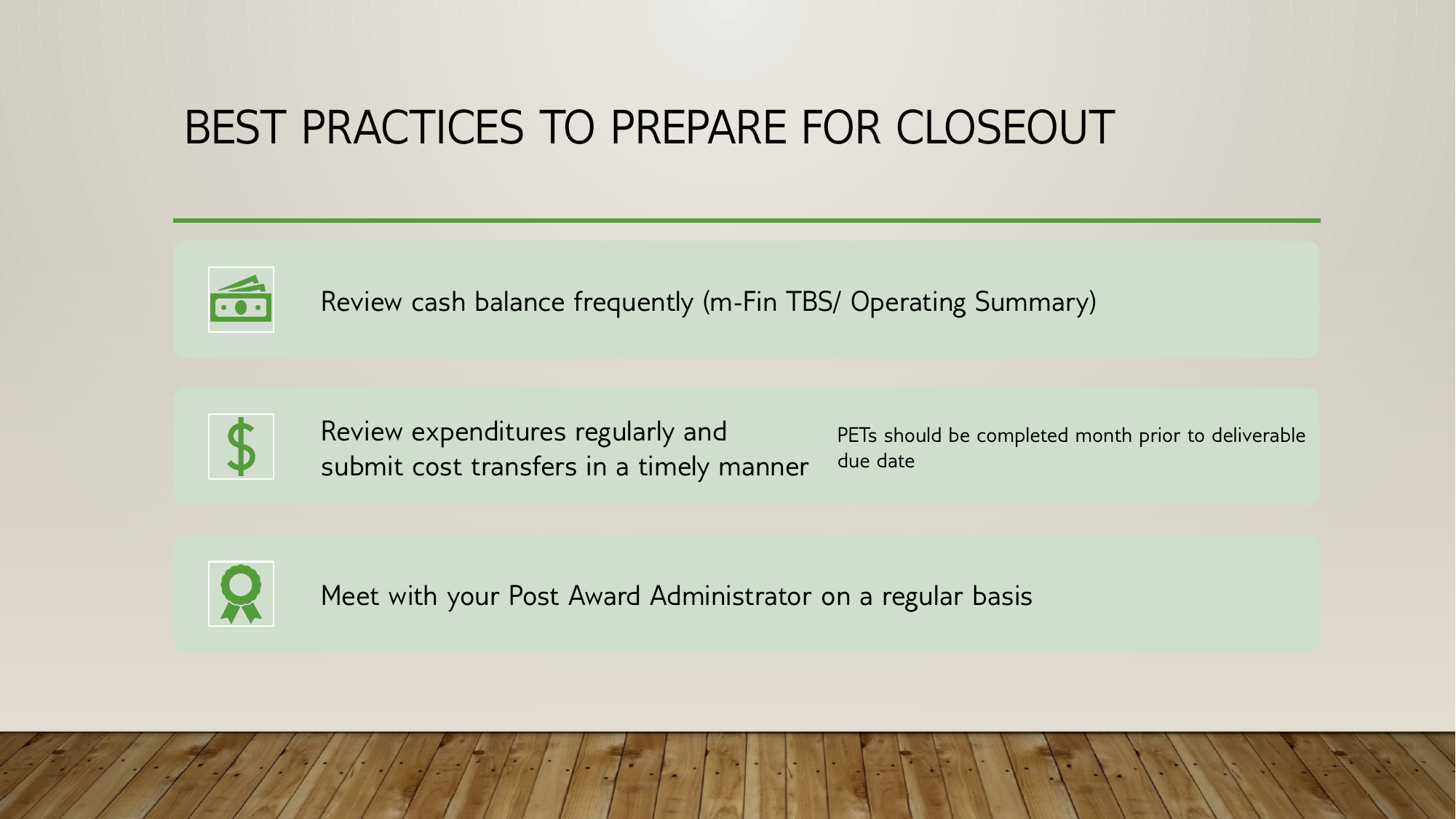

# Best Practices To prepare for closeout
Review cash balance frequently (m-Fin TBS/ Operating Summary)
Review expenditures regularly and submit cost transfers in a timely manner
PETs should be completed month prior to deliverable due date
Meet with your Post Award Administrator on a regular basis